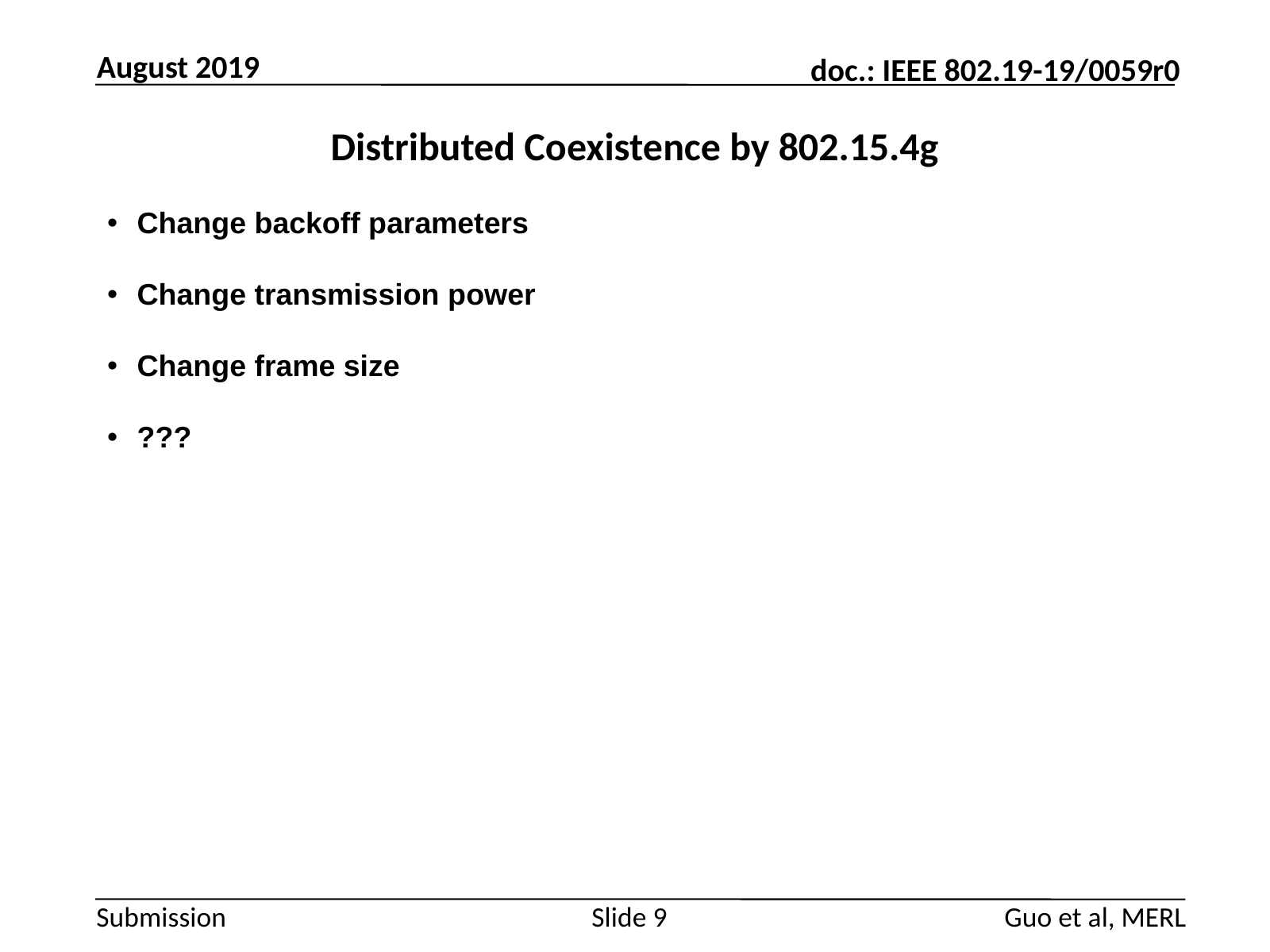

August 2019
# Distributed Coexistence by 802.15.4g

Change backoff parameters

Change transmission power

Change frame size

???

Guo et al, MERL
Slide 9